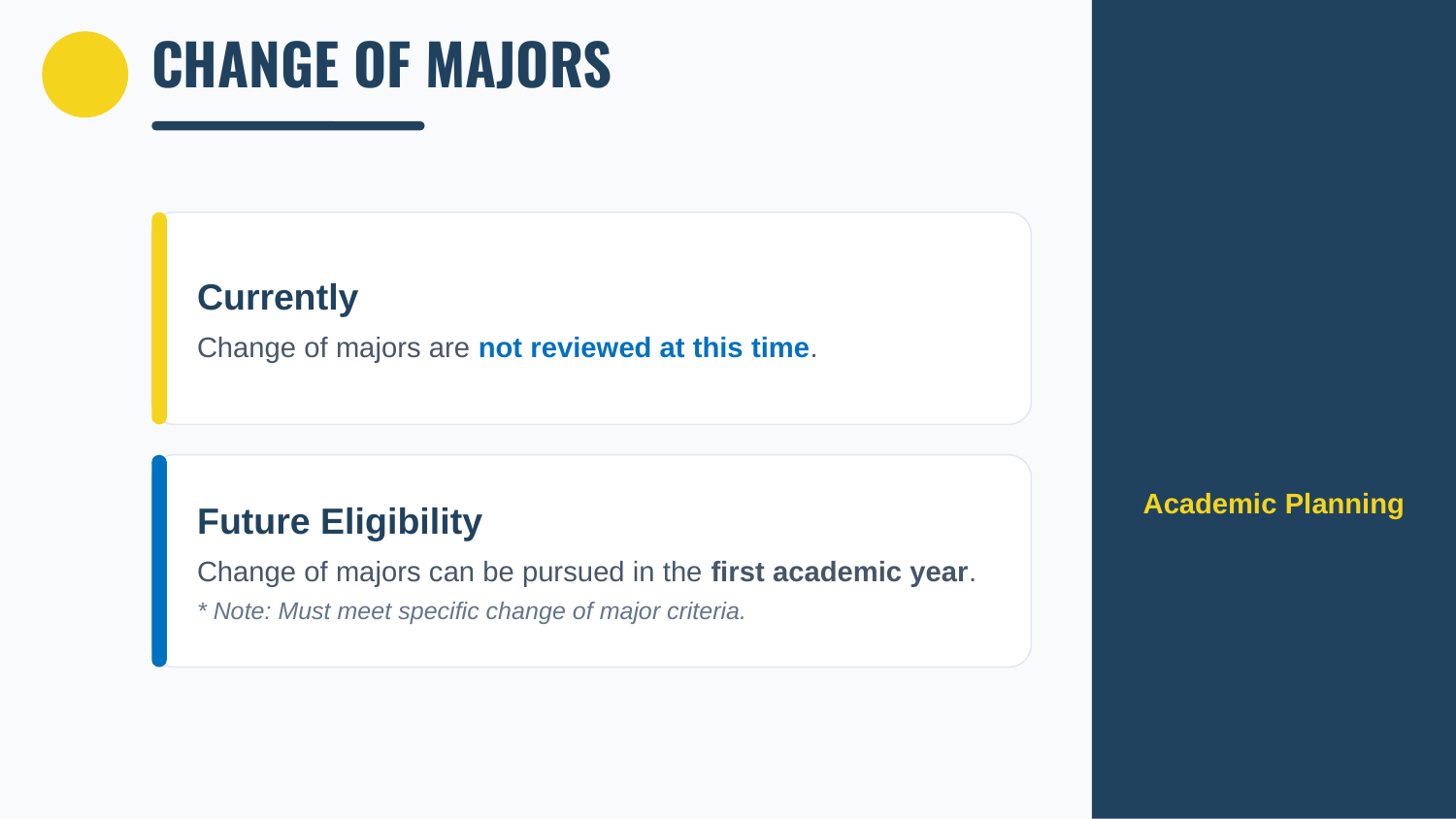

CHANGE OF MAJORS

Currently
Change of majors are not reviewed at this time.

Future Eligibility
Change of majors can be pursued in the first academic year.
* Note: Must meet specific change of major criteria.
Academic Planning